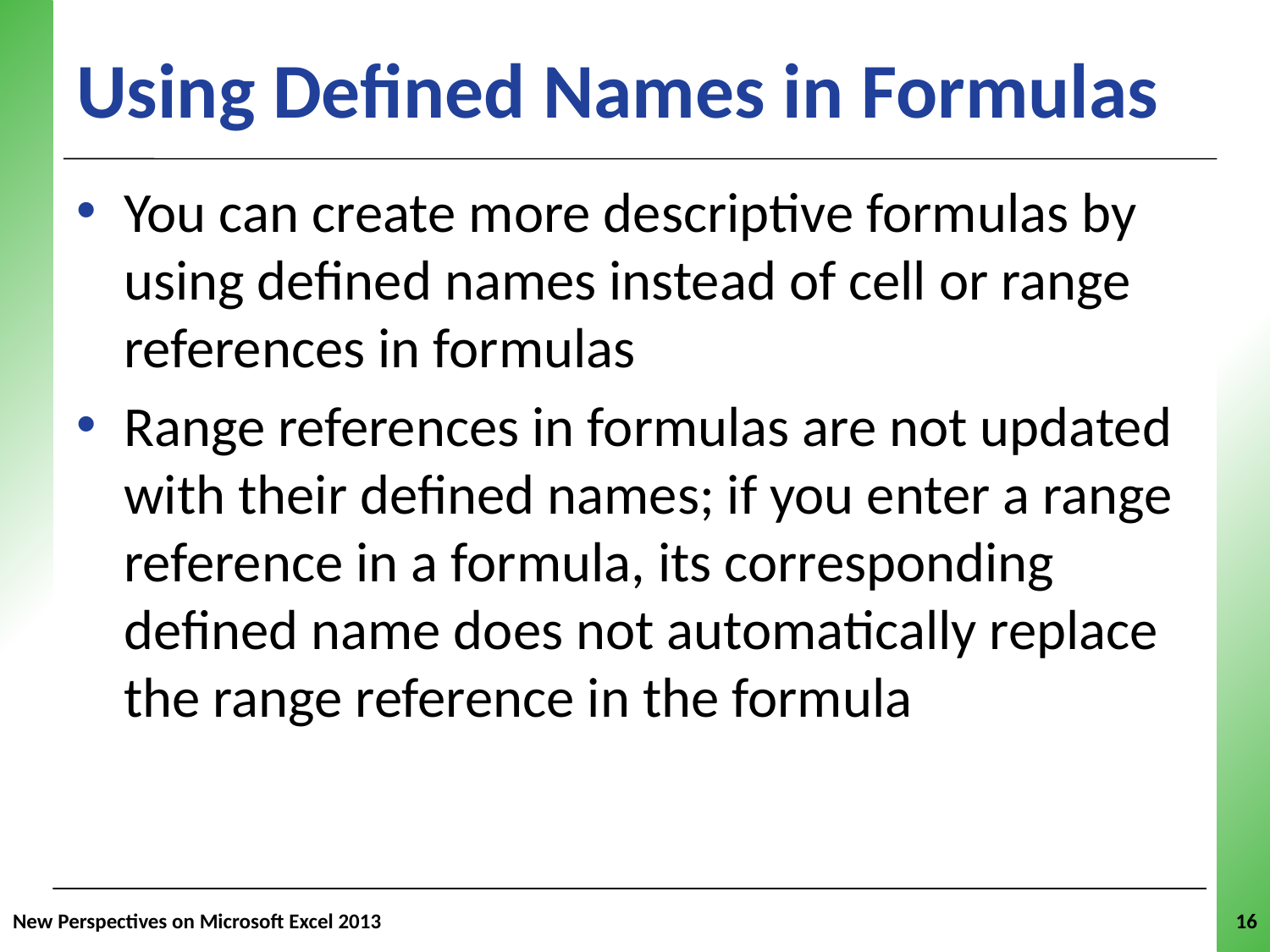

# Using Defined Names in Formulas
You can create more descriptive formulas by using defined names instead of cell or range references in formulas
Range references in formulas are not updated with their defined names; if you enter a range reference in a formula, its corresponding defined name does not automatically replace the range reference in the formula
New Perspectives on Microsoft Excel 2013
16